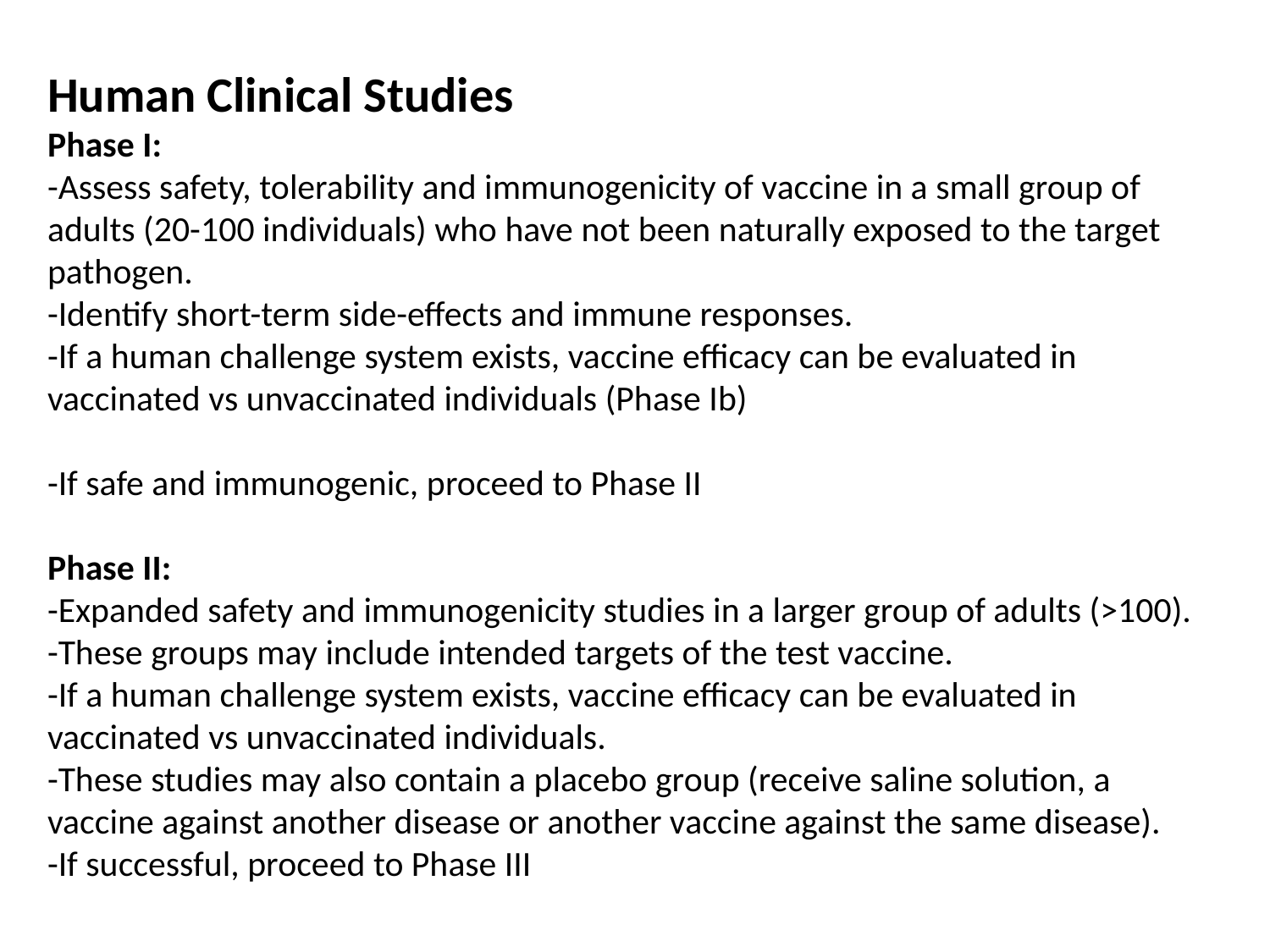

Human Clinical Studies
Phase I:
-Assess safety, tolerability and immunogenicity of vaccine in a small group of adults (20-100 individuals) who have not been naturally exposed to the target pathogen.
-Identify short-term side-effects and immune responses.
-If a human challenge system exists, vaccine efficacy can be evaluated in vaccinated vs unvaccinated individuals (Phase Ib)

-If safe and immunogenic, proceed to Phase II

Phase II:
-Expanded safety and immunogenicity studies in a larger group of adults (>100).
-These groups may include intended targets of the test vaccine.
-If a human challenge system exists, vaccine efficacy can be evaluated in vaccinated vs unvaccinated individuals.
-These studies may also contain a placebo group (receive saline solution, a vaccine against another disease or another vaccine against the same disease).
-If successful, proceed to Phase III